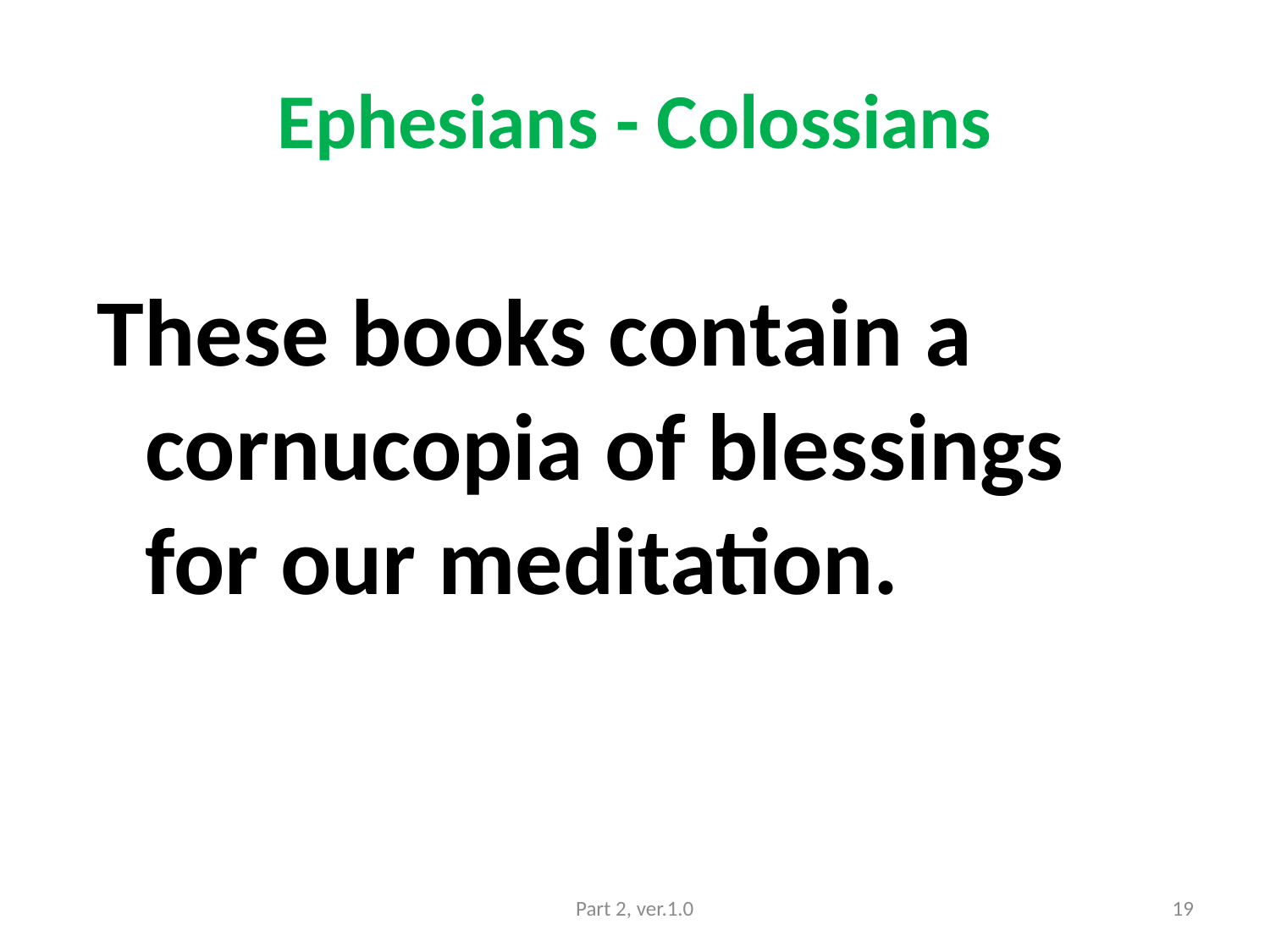

# Ephesians - Colossians
These books contain a cornucopia of blessings for our meditation.

Part 2, ver.1.0
19